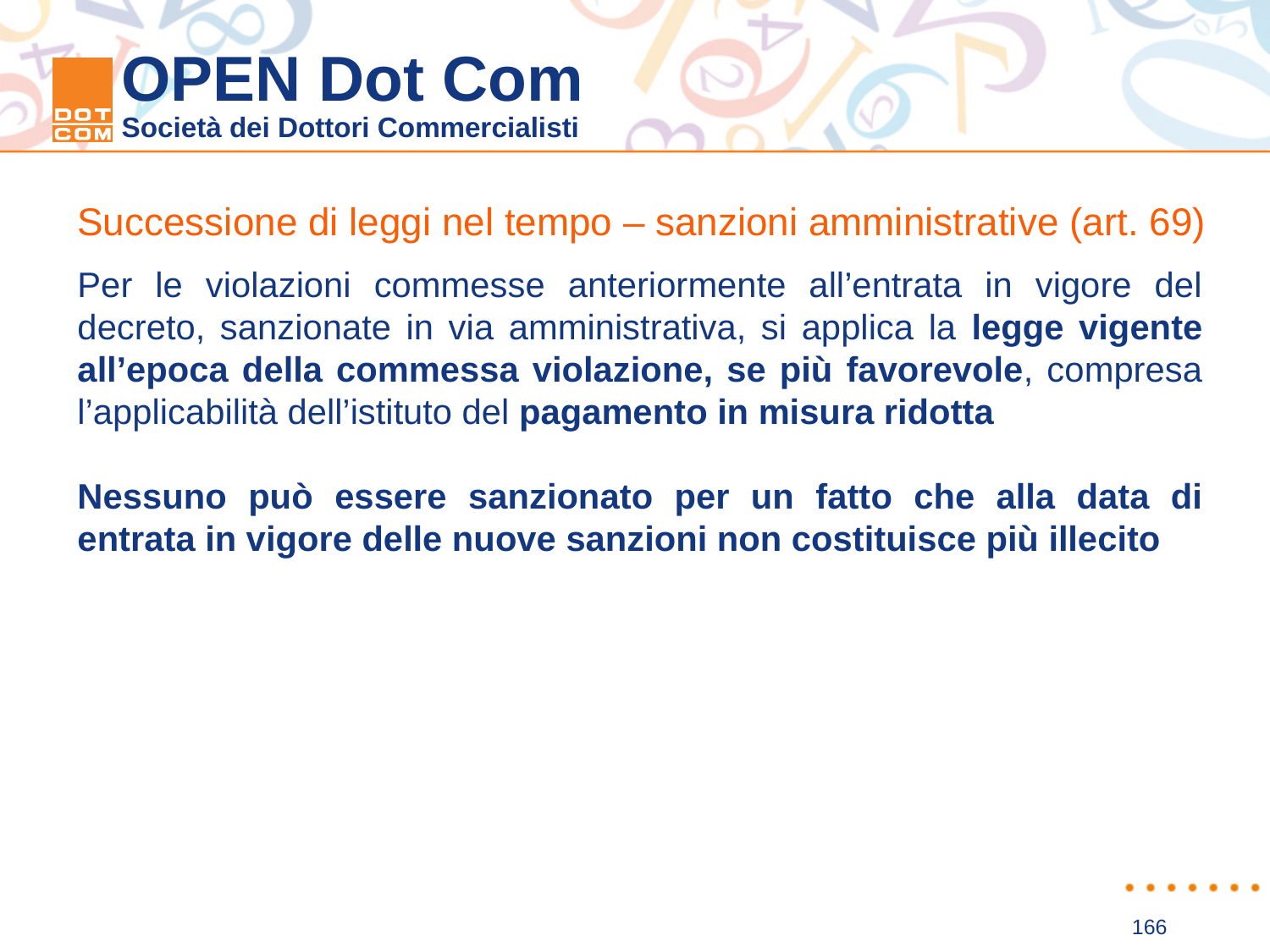

Successione di leggi nel tempo – sanzioni amministrative (art. 69)
Per le violazioni commesse anteriormente all’entrata in vigore del decreto, sanzionate in via amministrativa, si applica la legge vigente all’epoca della commessa violazione, se più favorevole, compresa l’applicabilità dell’istituto del pagamento in misura ridotta

Nessuno può essere sanzionato per un fatto che alla data di entrata in vigore delle nuove sanzioni non costituisce più illecito